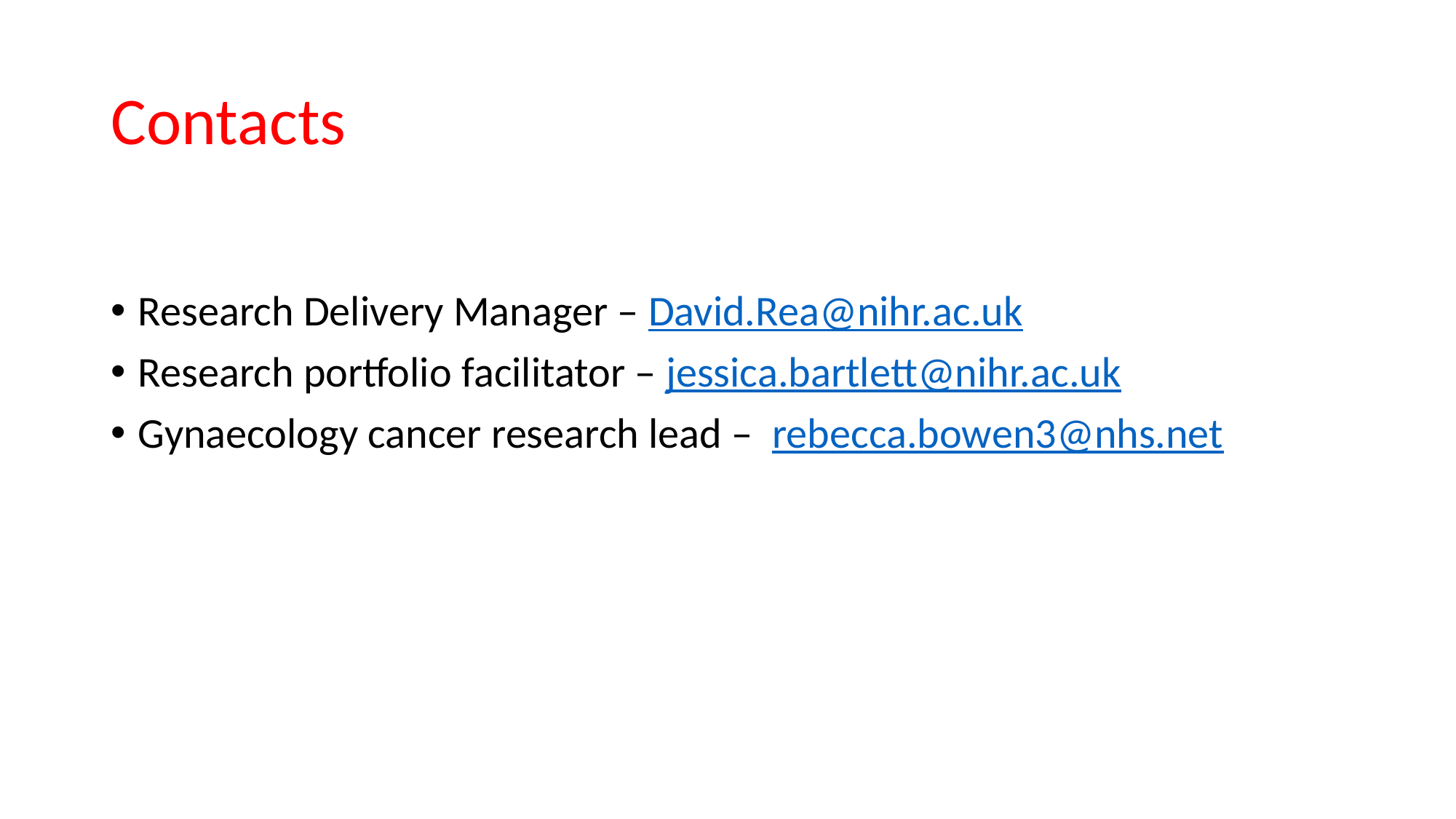

# Contacts

Research Delivery Manager – David.Rea@nihr.ac.uk
Research portfolio facilitator – jessica.bartlett@nihr.ac.uk
Gynaecology cancer research lead –  rebecca.bowen3@nhs.net